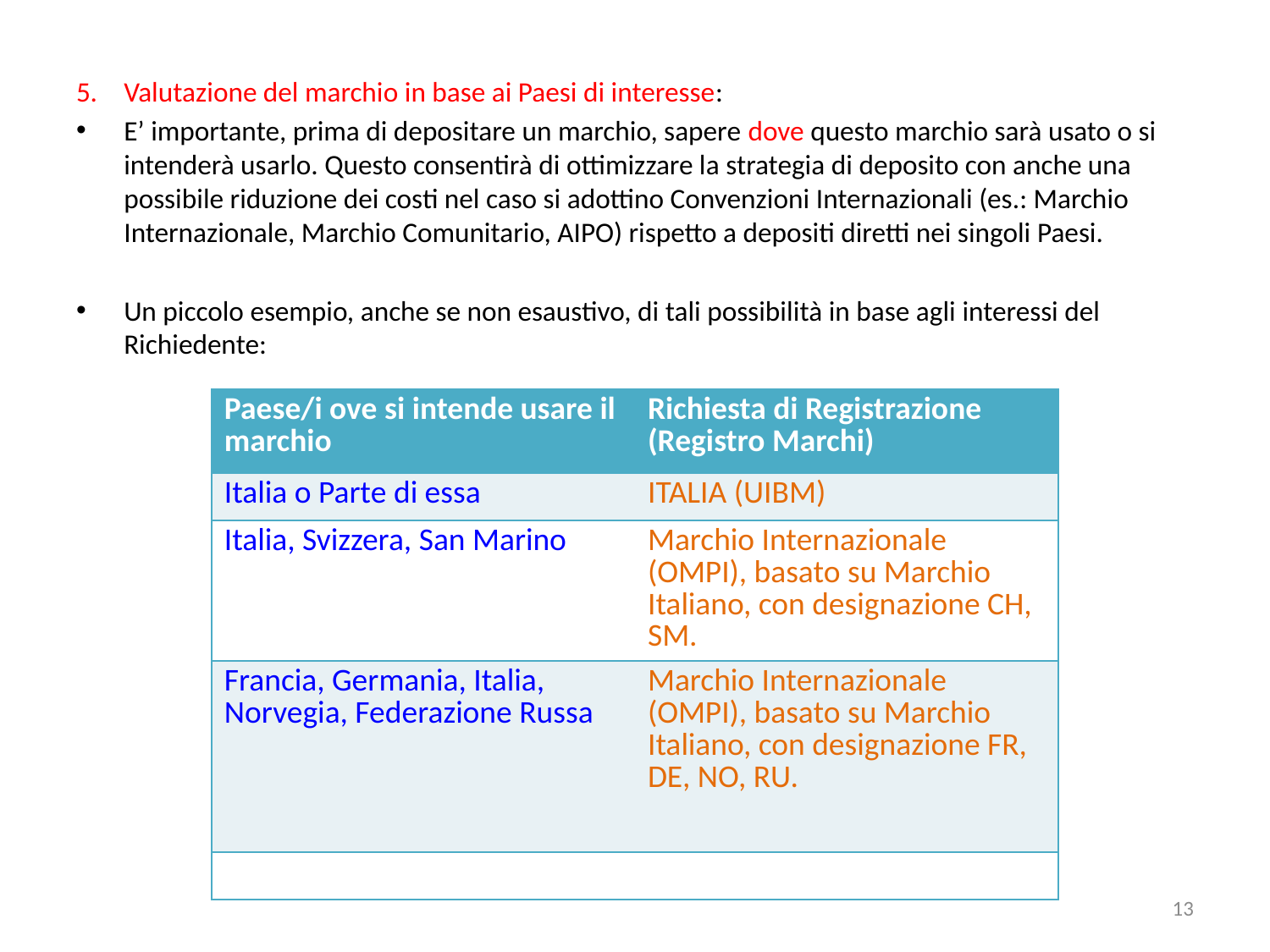

5. 	Valutazione del marchio in base ai Paesi di interesse:
E’ importante, prima di depositare un marchio, sapere dove questo marchio sarà usato o si intenderà usarlo. Questo consentirà di ottimizzare la strategia di deposito con anche una possibile riduzione dei costi nel caso si adottino Convenzioni Internazionali (es.: Marchio Internazionale, Marchio Comunitario, AIPO) rispetto a depositi diretti nei singoli Paesi.

Un piccolo esempio, anche se non esaustivo, di tali possibilità in base agli interessi del Richiedente:

| Paese/i ove si intende usare il marchio | Richiesta di Registrazione (Registro Marchi) |
| --- | --- |
| Italia o Parte di essa | ITALIA (UIBM) |
| Italia, Svizzera, San Marino | Marchio Internazionale (OMPI), basato su Marchio Italiano, con designazione CH, SM. |
| Francia, Germania, Italia, Norvegia, Federazione Russa | Marchio Internazionale (OMPI), basato su Marchio Italiano, con designazione FR, DE, NO, RU. |
|  |  |
13